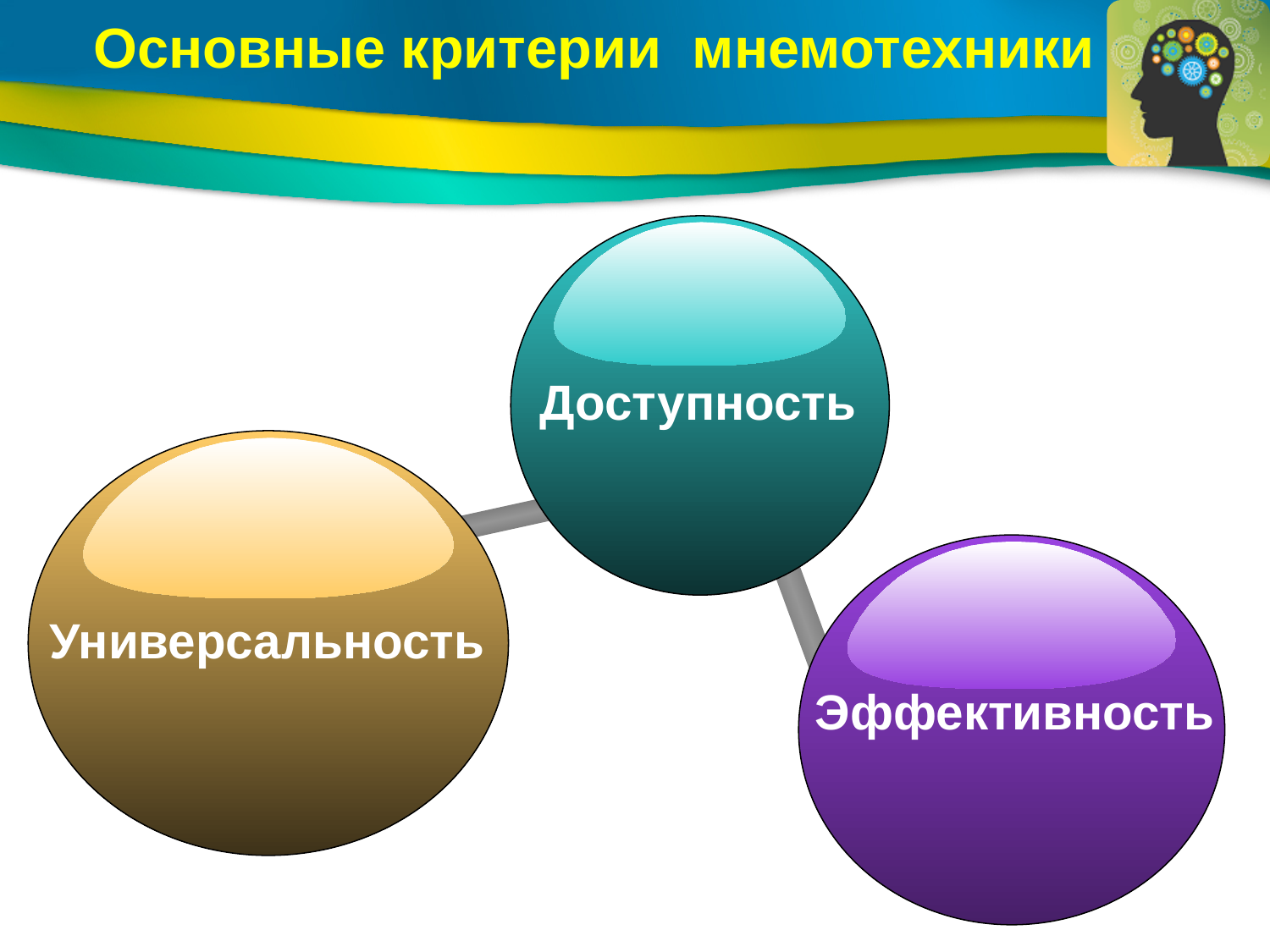

# Основные критерии  мнемотехники

Доступность

Универсальность

Эффективность